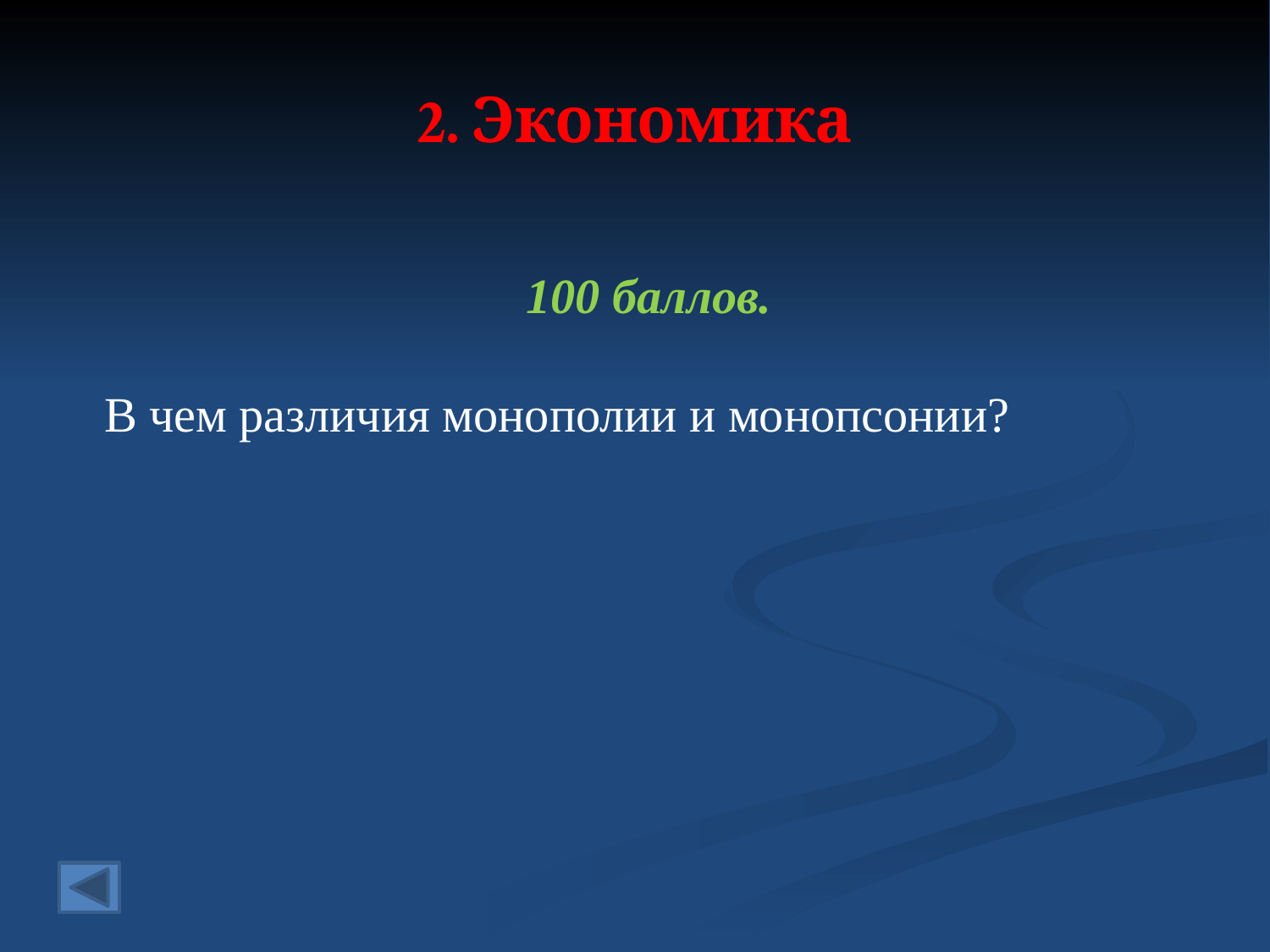

# 2. Экономика
100 баллов.

 В чем различия монополии и монопсонии?